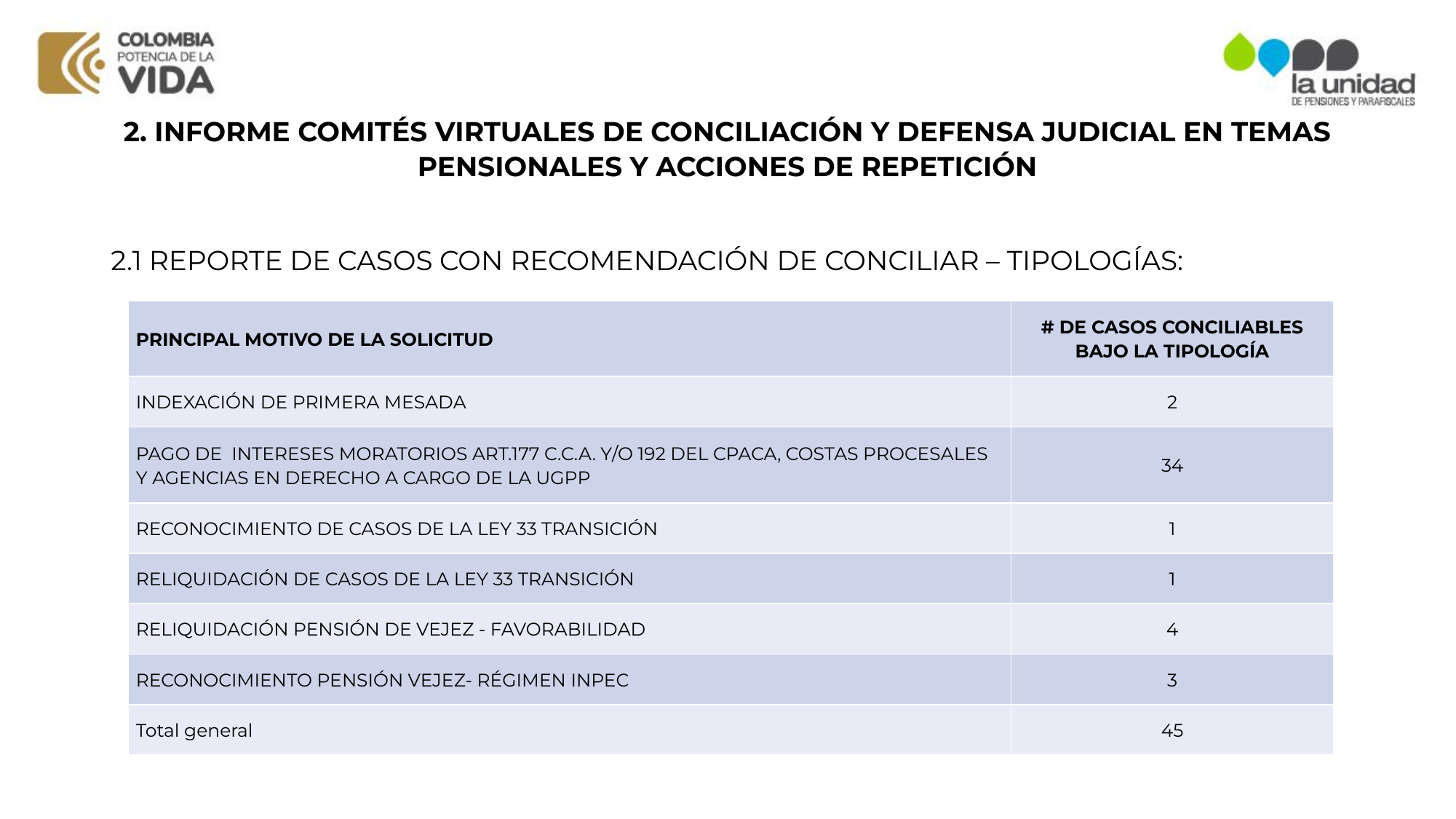

# 2. INFORME COMITÉS VIRTUALES DE CONCILIACIÓN Y DEFENSA JUDICIAL EN TEMAS PENSIONALES Y ACCIONES DE REPETICIÓN
2.1 REPORTE DE CASOS CON RECOMENDACIÓN DE CONCILIAR – TIPOLOGÍAS:
| PRINCIPAL MOTIVO DE LA SOLICITUD | # DE CASOS CONCILIABLES BAJO LA TIPOLOGÍA |
| --- | --- |
| INDEXACIÓN DE PRIMERA MESADA | 2 |
| PAGO DE INTERESES MORATORIOS ART.177 C.C.A. Y/O 192 DEL CPACA, COSTAS PROCESALES Y AGENCIAS EN DERECHO A CARGO DE LA UGPP | 34 |
| RECONOCIMIENTO DE CASOS DE LA LEY 33 TRANSICIÓN | 1 |
| RELIQUIDACIÓN DE CASOS DE LA LEY 33 TRANSICIÓN | 1 |
| RELIQUIDACIÓN PENSIÓN DE VEJEZ - FAVORABILIDAD | 4 |
| RECONOCIMIENTO PENSIÓN VEJEZ- RÉGIMEN INPEC | 3 |
| Total general | 45 |